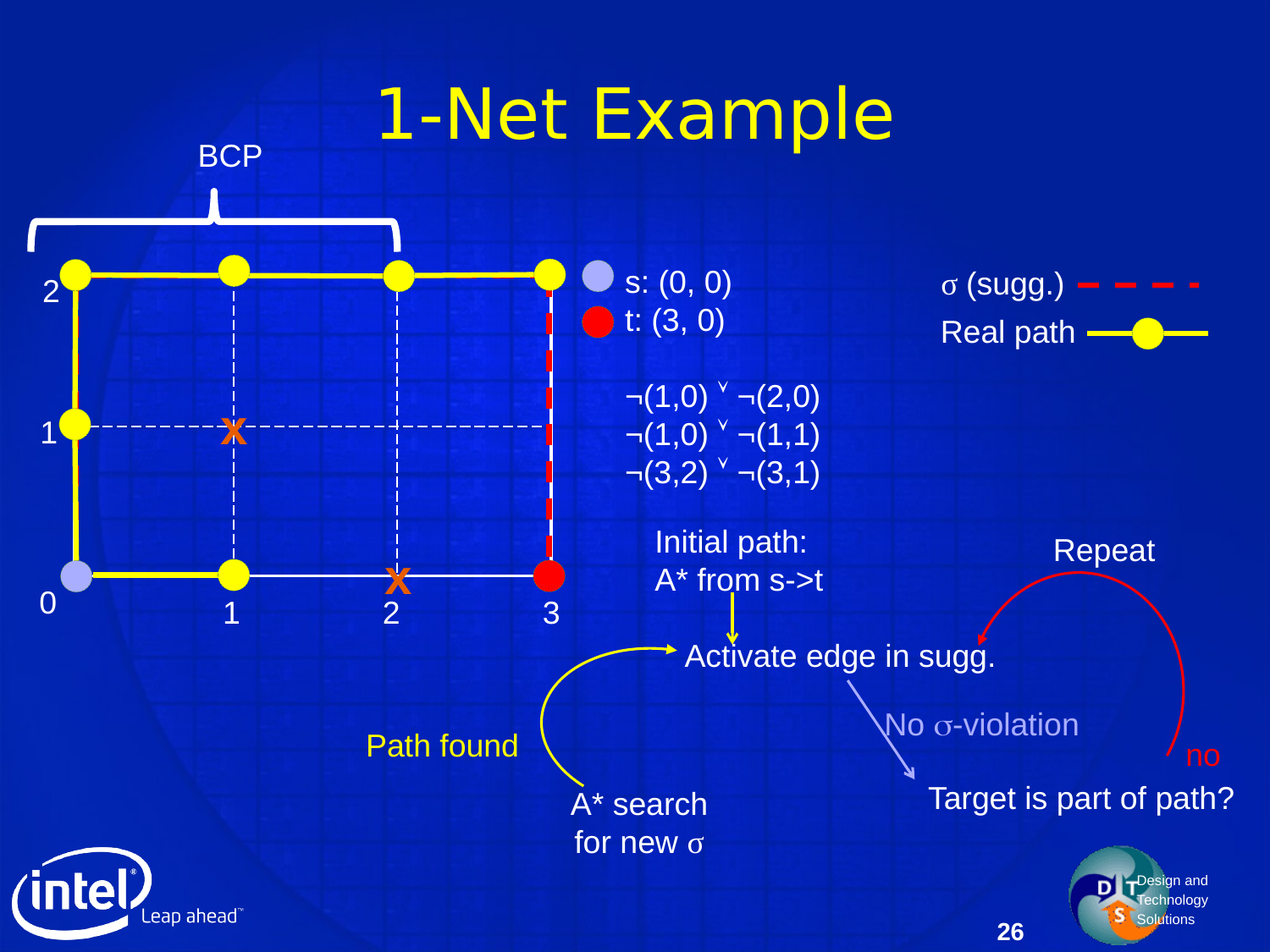

# 1-Net Example

BCP

s: (0, 0)
t: (3, 0)

¬(1,0) ∨ ¬(2,0)
¬(1,0) ∨ ¬(1,1)
¬(3,2) ∨ ¬(3,1)

σ (sugg.)

2

1
0
1
2
3
Real path

x

Initial path:
A* from s->t
Repeat
x

Activate edge in sugg.

No σ-violation
Path found
no
Target is part of path?
A* search
for new σ